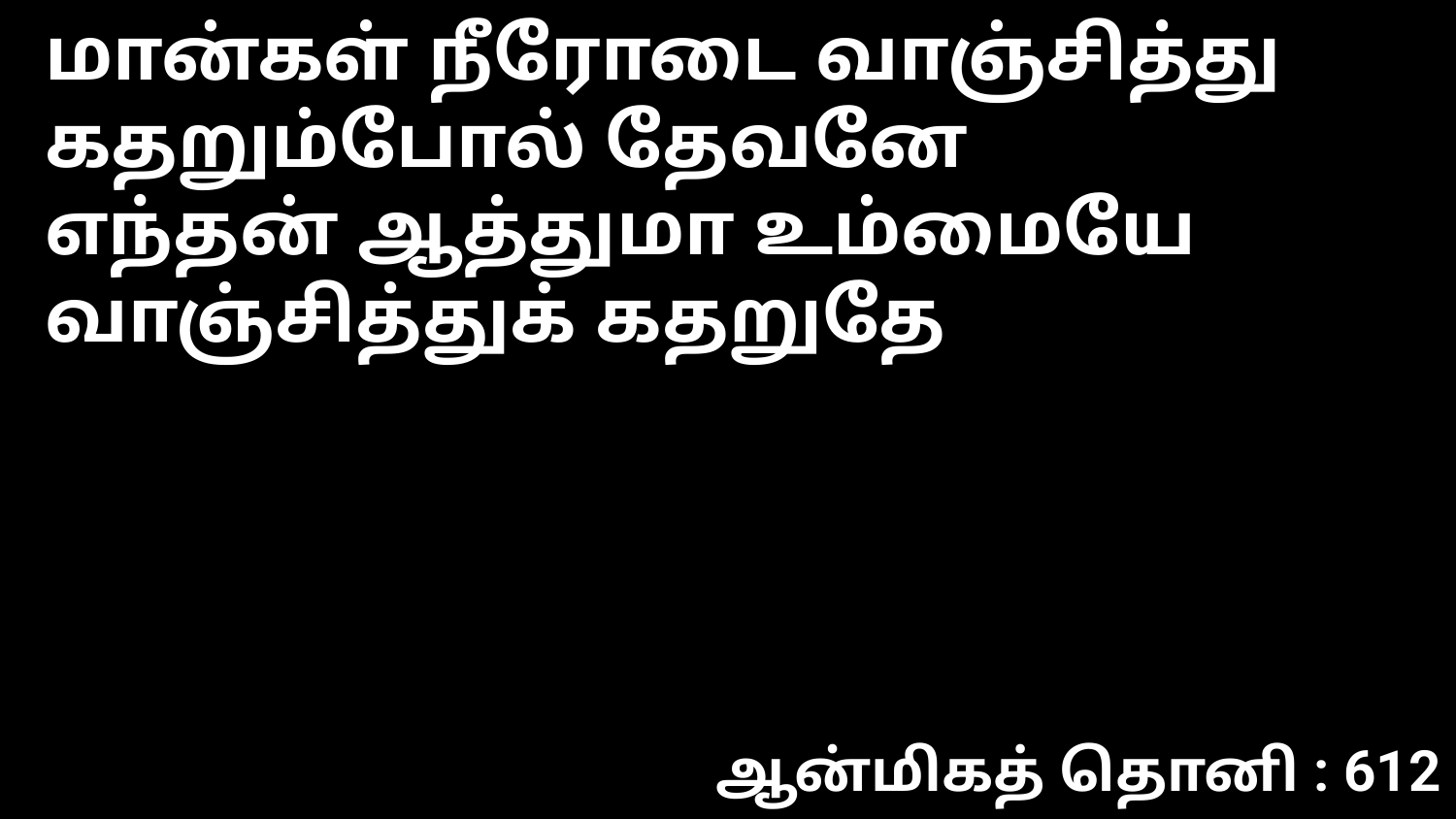

மான்கள் நீரோடை வாஞ்சித்து
கதறும்போல் தேவனே
எந்தன் ஆத்துமா உம்மையே
வாஞ்சித்துக் கதறுதே

ஆன்மிகத் தொனி : 612